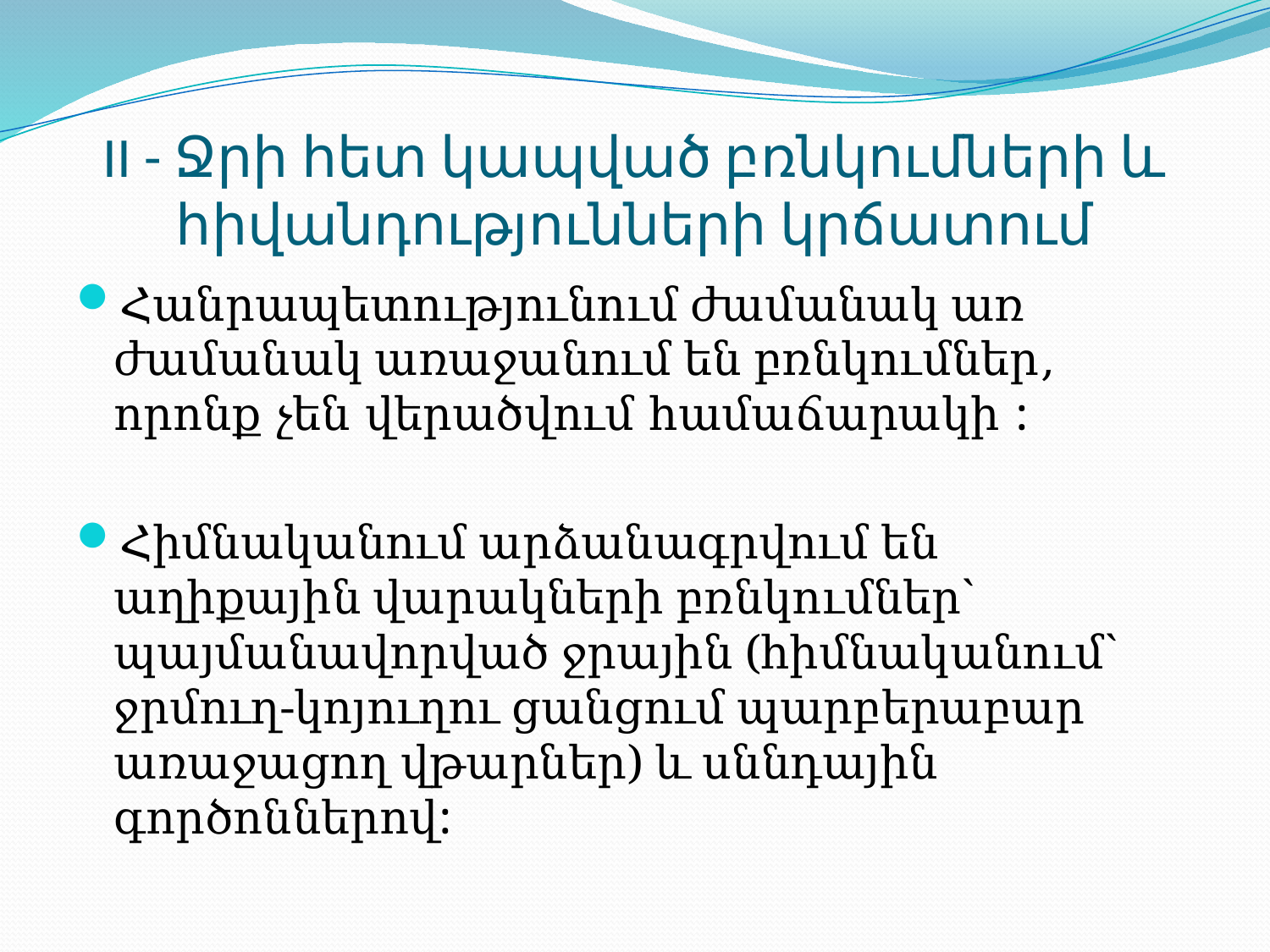

# II - Ջրի հետ կապված բռնկումների և հիվանդությունների կրճատում
Հանրապետությունում ժամանակ առ ժամանակ առաջանում են բռնկումներ, որոնք չեն վերածվում համաճարակի :

Հիմնականում արձանագրվում են աղիքային վարակների բռնկումներ` պայմանավորված ջրային (հիմնականում` ջրմուղ-կոյուղու ցանցում պարբերաբար առաջացող վթարներ) և սննդային գործոններով: